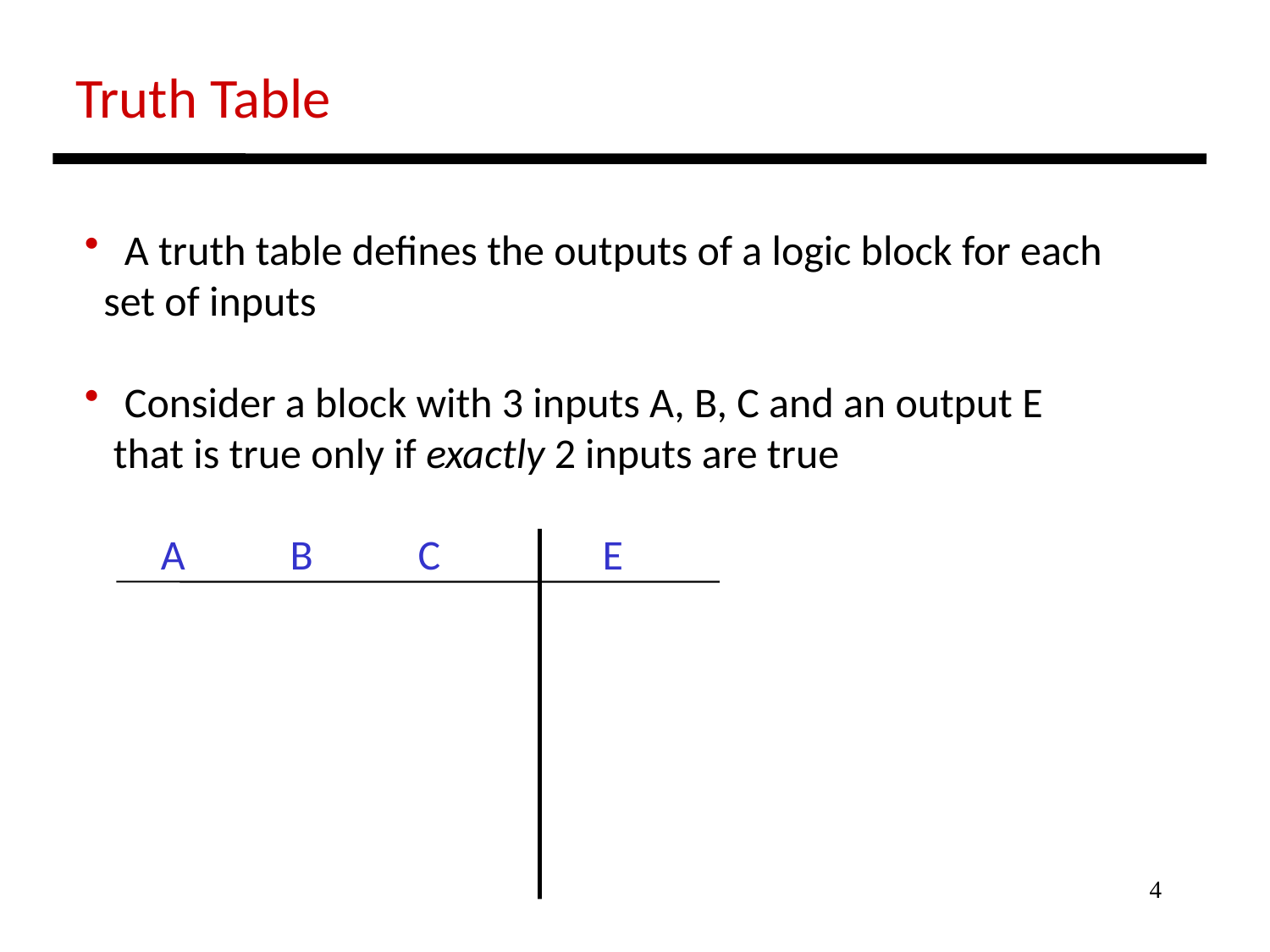

Truth Table

 A truth table defines the outputs of a logic block for each
  set of inputs

 Consider a block with 3 inputs A, B, C and an output E
   that is true only if exactly 2 inputs are true

        A           B           C                 E

4